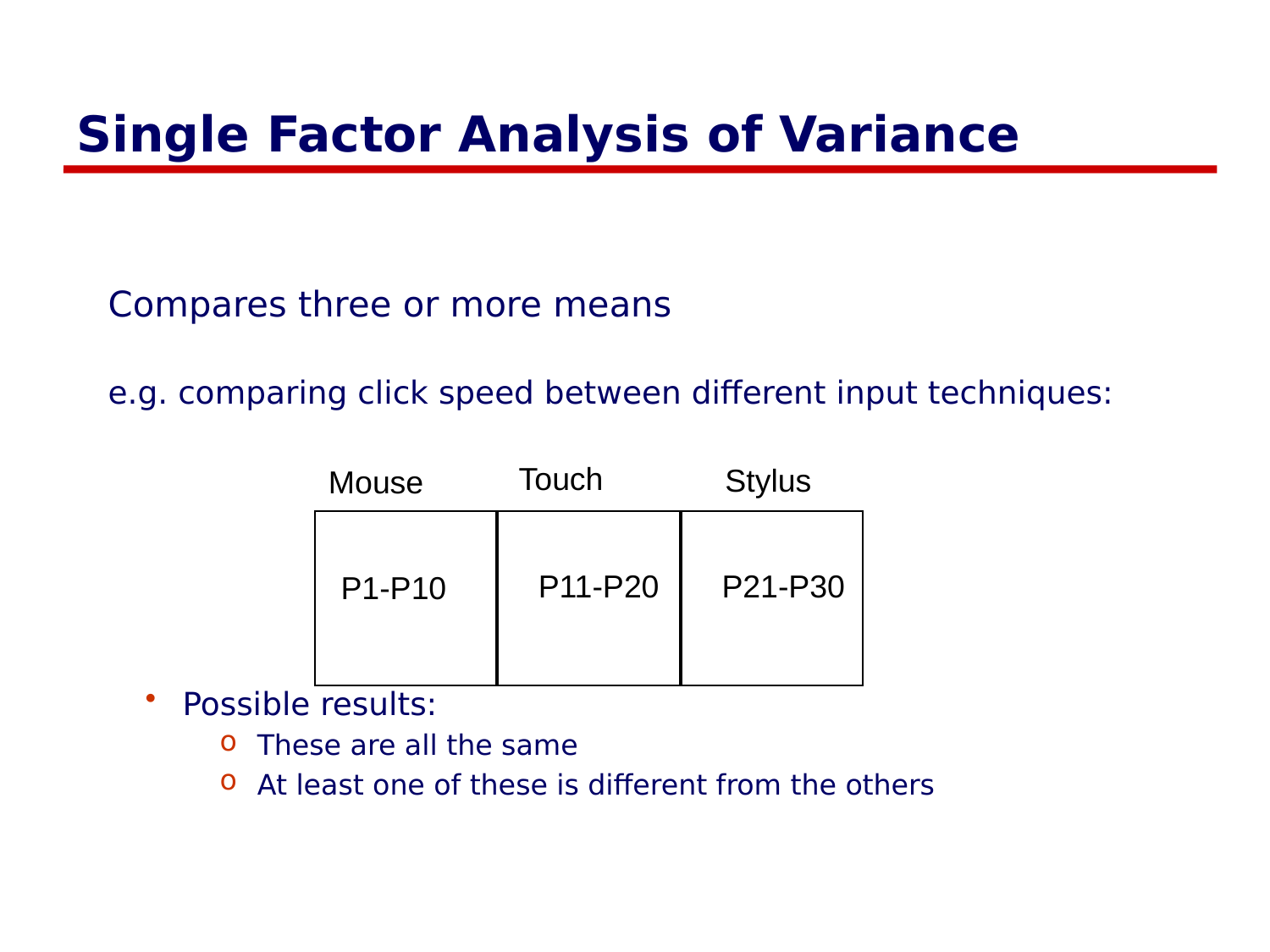

# Single Factor Analysis of Variance
Compares three or more means
e.g. comparing click speed between different input techniques:
Possible results:
These are all the same
At least one of these is different from the others
Touch
Stylus
Mouse

P11-P20
P21-P30
P1-P10